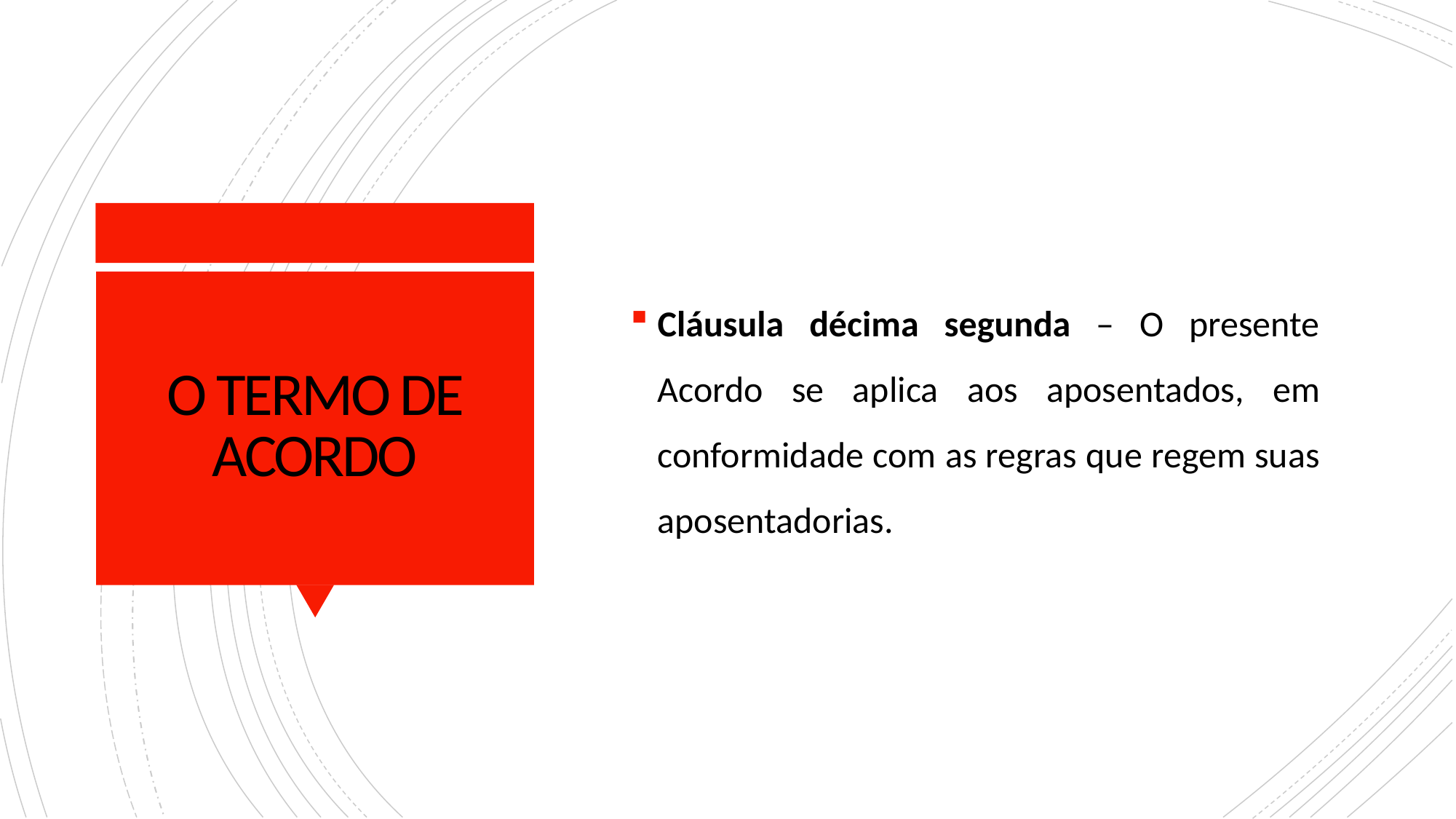

Cláusula décima segunda – O presente Acordo se aplica aos aposentados, em conformidade com as regras que regem suas aposentadorias.
# O TERMO DE ACORDO